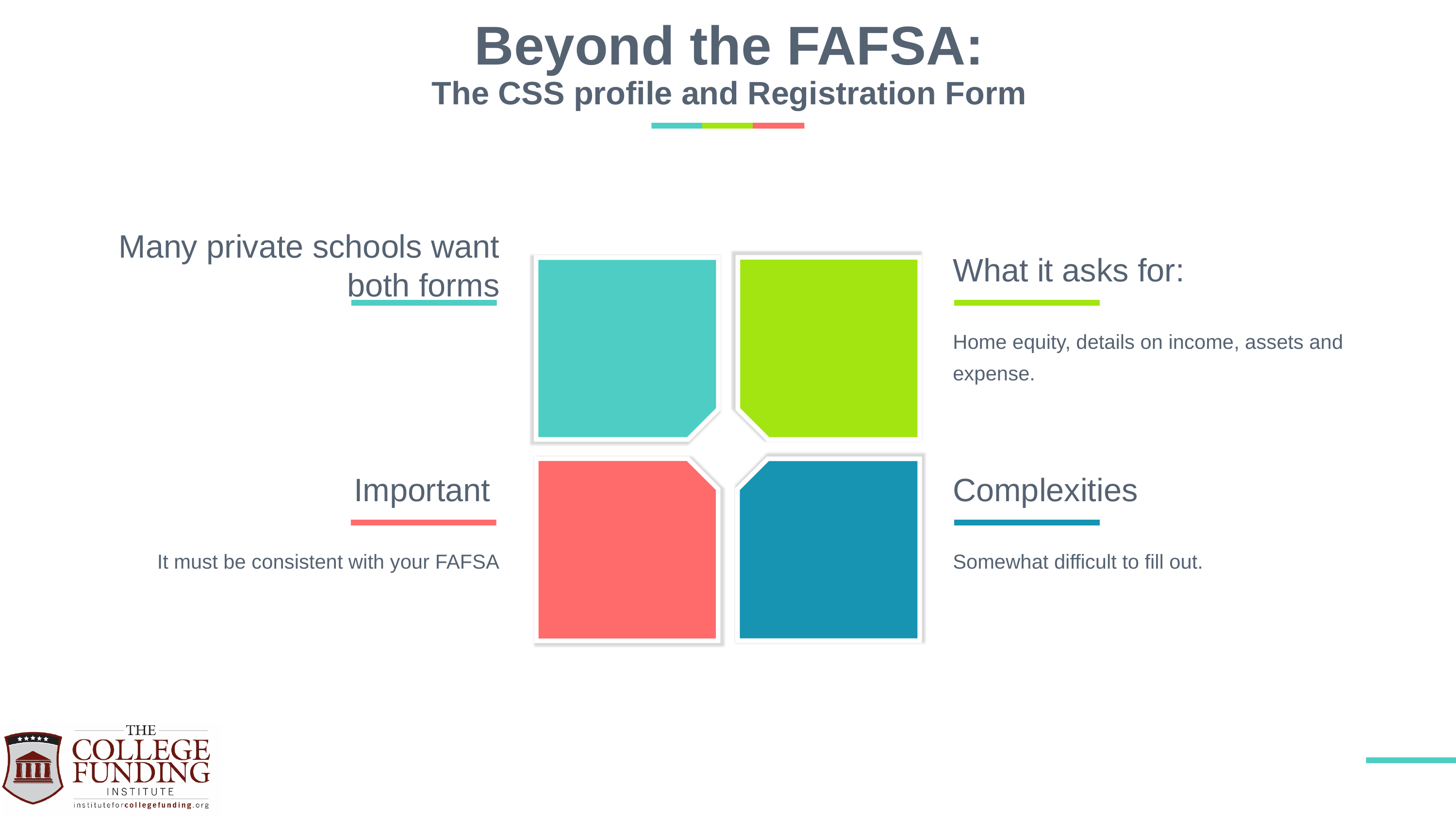

# Beyond the FAFSA: The CSS profile and Registration Form
Many private schools want both forms
What it asks for:
Home equity, details on income, assets and expense.
Important
Complexities
It must be consistent with your FAFSA
Somewhat difficult to fill out.